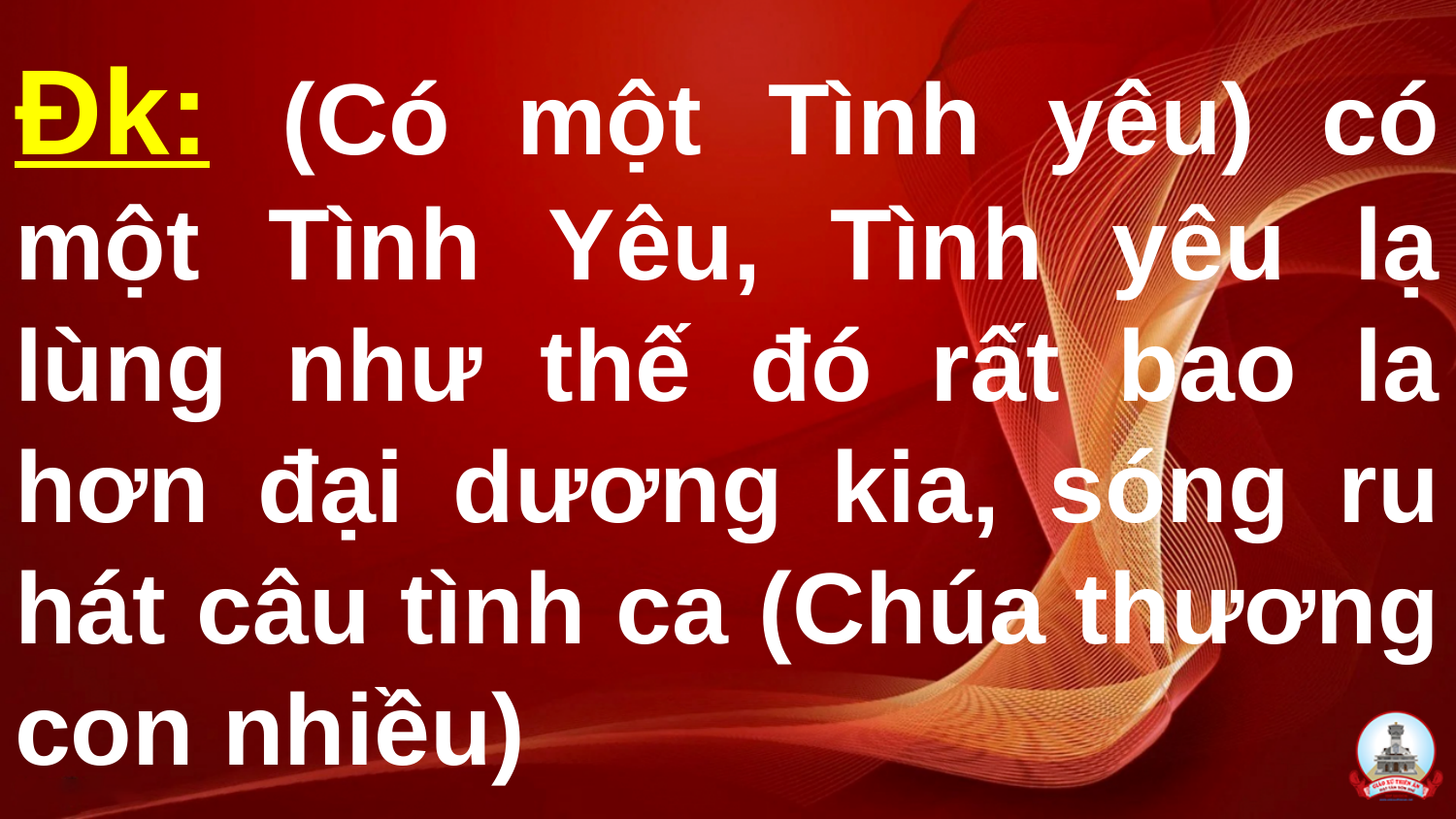

# Đk: (Có một Tình yêu) có một Tình Yêu, Tình yêu lạ lùng như thế đó rất bao la hơn đại dương kia, sóng ru hát câu tình ca (Chúa thương con nhiều)